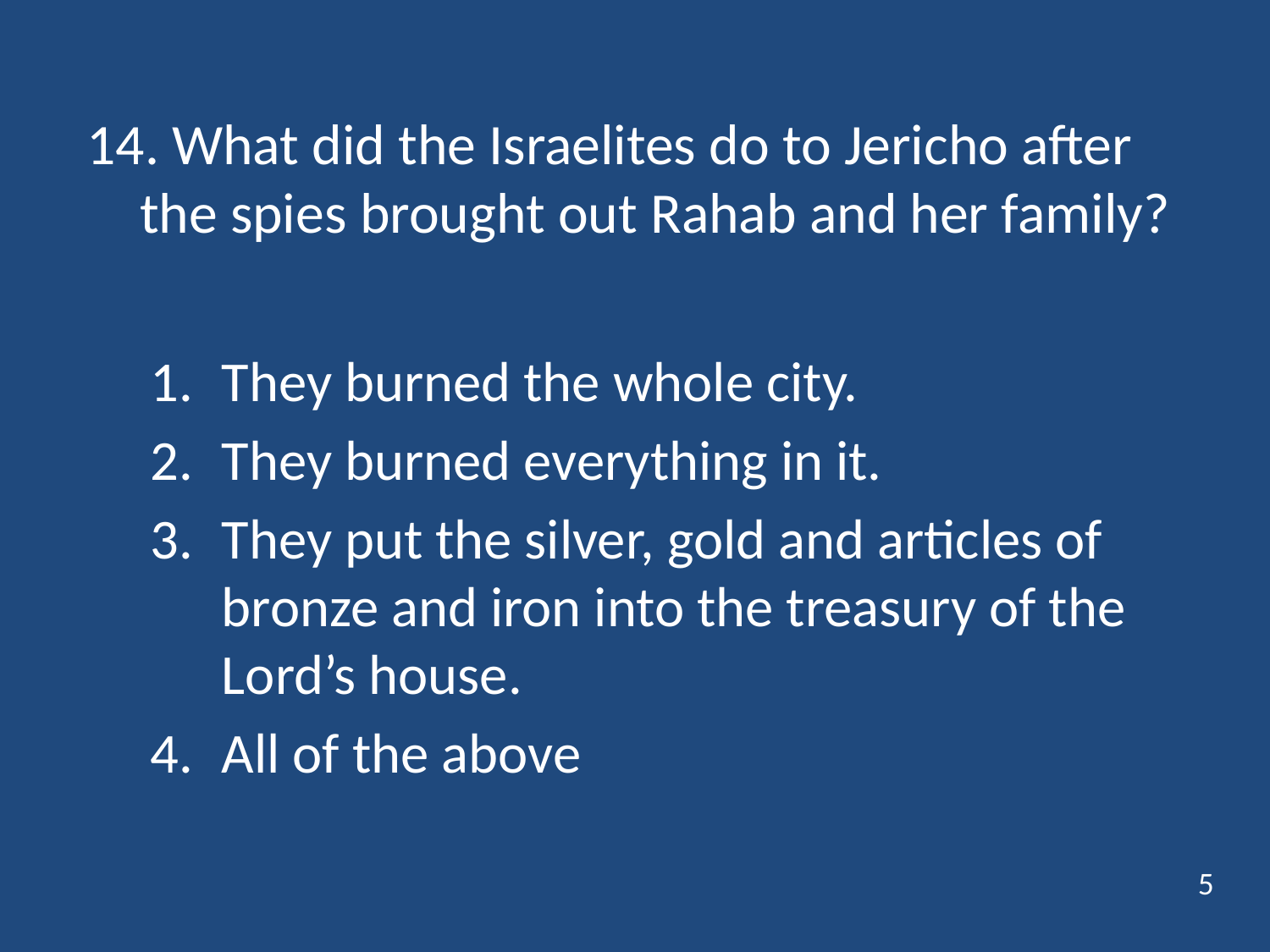

# 14. What did the Israelites do to Jericho after the spies brought out Rahab and her family?
They burned the whole city.
They burned everything in it.
They put the silver, gold and articles of bronze and iron into the treasury of the Lord’s house.
All of the above
5